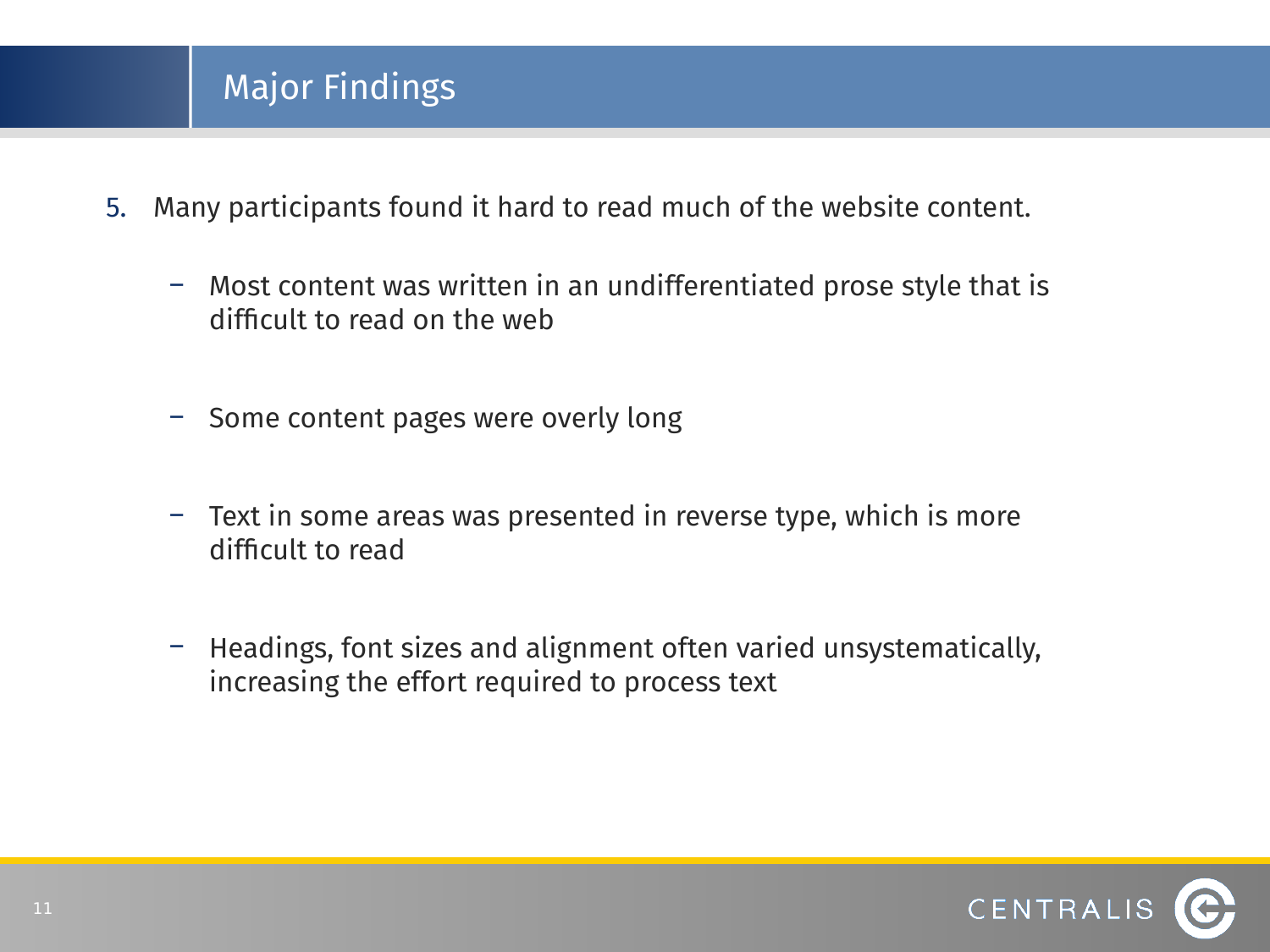

Major Findings
Many participants found it hard to read much of the website content.

Most content was written in an undifferentiated prose style that is difficult to read on the web

Some content pages were overly long

Text in some areas was presented in reverse type, which is more difficult to read

Headings, font sizes and alignment often varied unsystematically, increasing the effort required to process text

    11